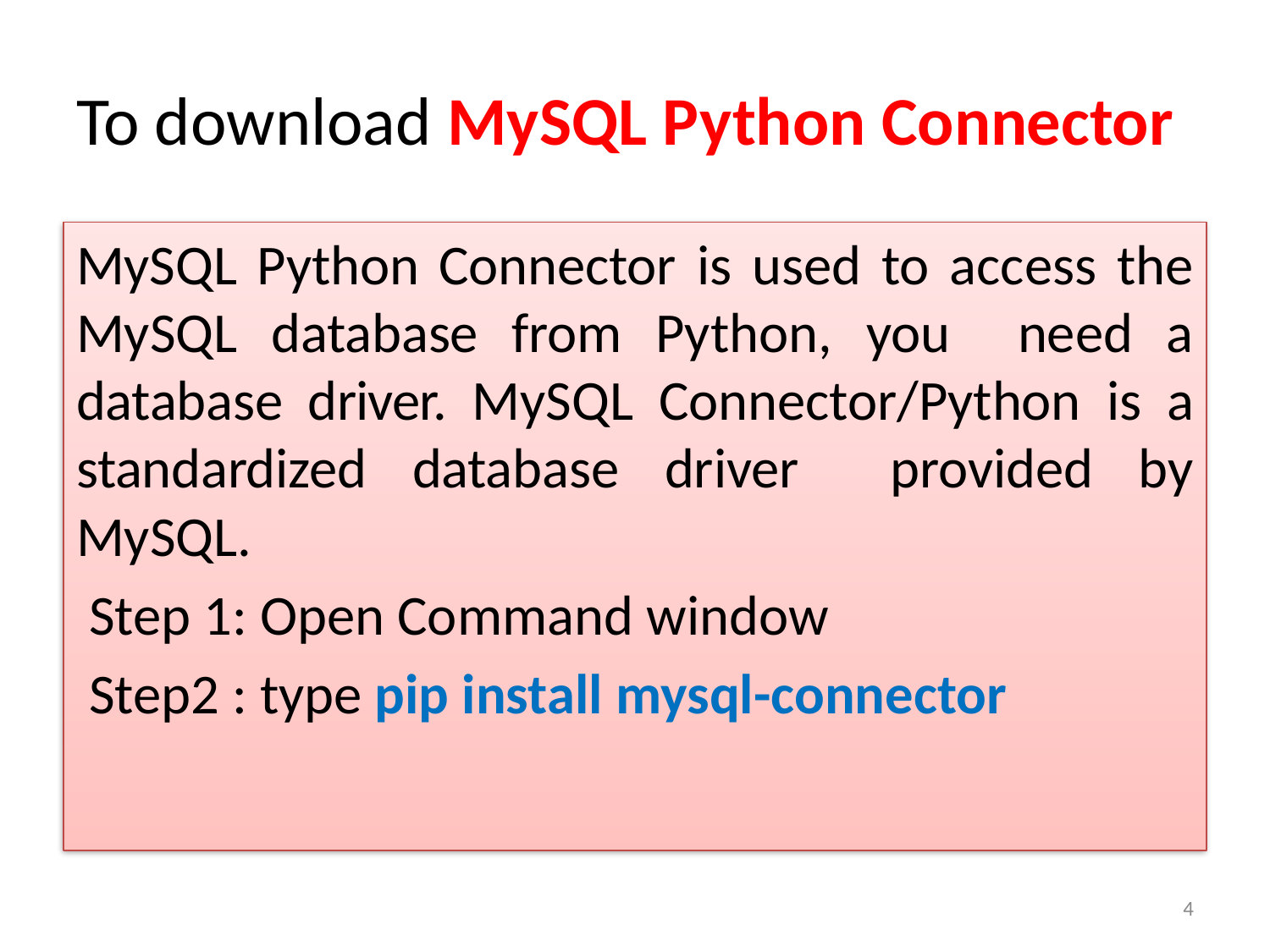

# To download MySQL Python Connector
MySQL Python Connector is used to access the MySQL database from Python, you  need a database driver. MySQL Connector/Python is a standardized database driver  provided by MySQL.
 Step 1: Open Command window
 Step2 : type pip install mysql-connector

4